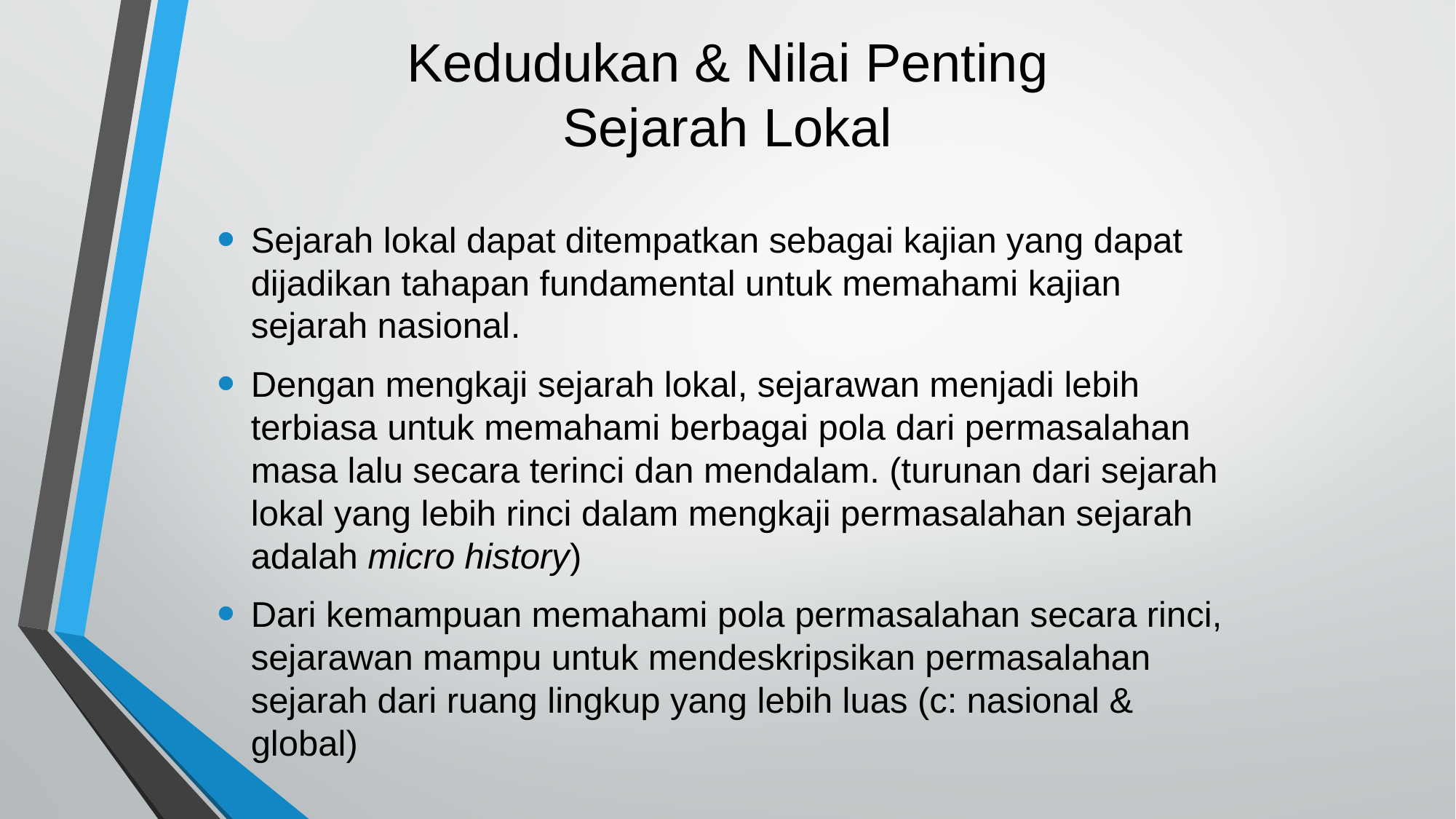

# Kedudukan & Nilai Penting Sejarah Lokal
Sejarah lokal dapat ditempatkan sebagai kajian yang dapat dijadikan tahapan fundamental untuk memahami kajian sejarah nasional.
Dengan mengkaji sejarah lokal, sejarawan menjadi lebih  terbiasa untuk memahami berbagai pola dari permasalahan masa lalu secara terinci dan mendalam. (turunan dari sejarah lokal yang lebih rinci dalam mengkaji permasalahan sejarah adalah micro history)
Dari kemampuan memahami pola permasalahan secara rinci, sejarawan mampu untuk mendeskripsikan permasalahan sejarah dari ruang lingkup yang lebih luas (c: nasional & global)